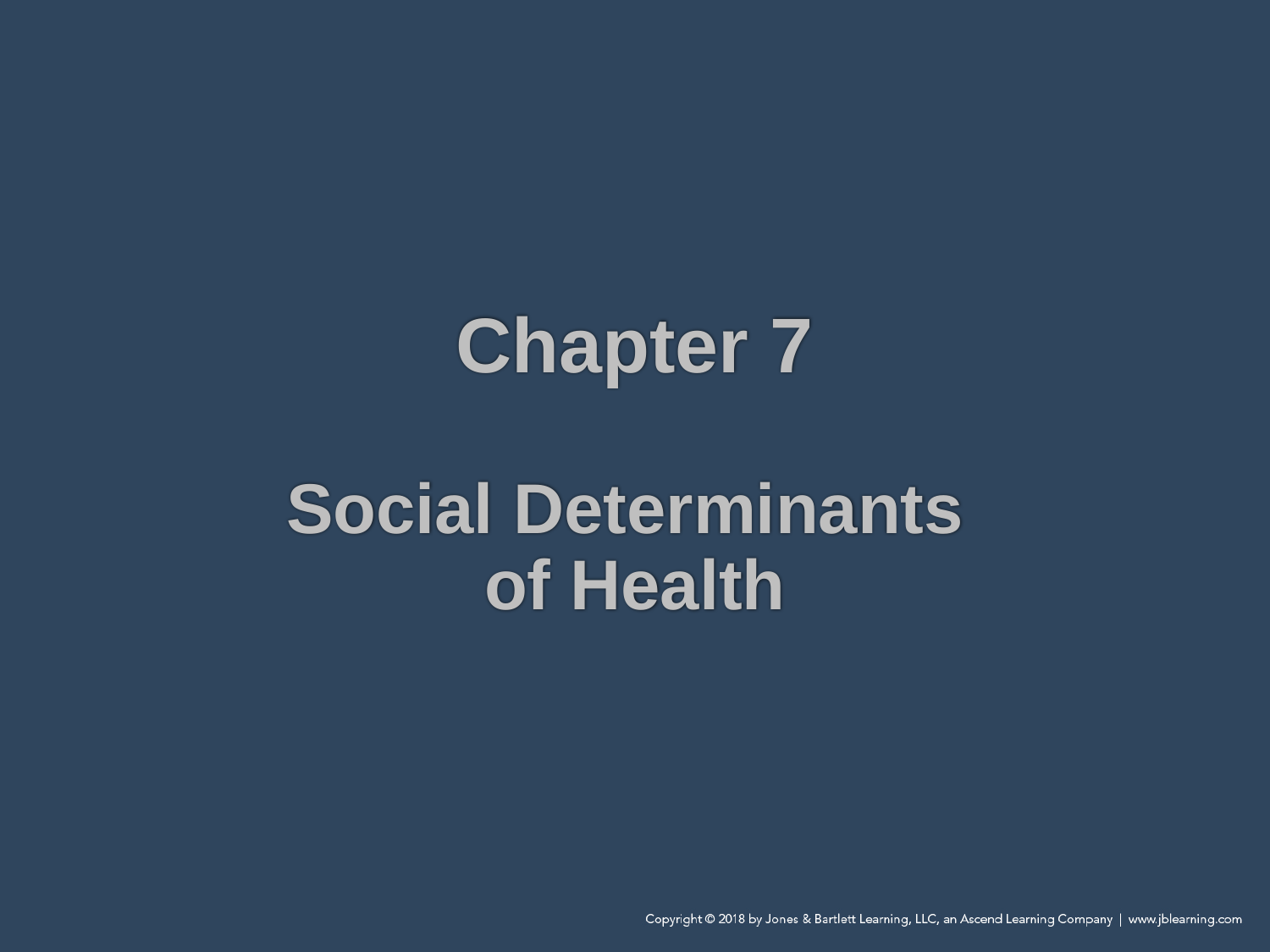

# Chapter 7 Social Determinants of Health